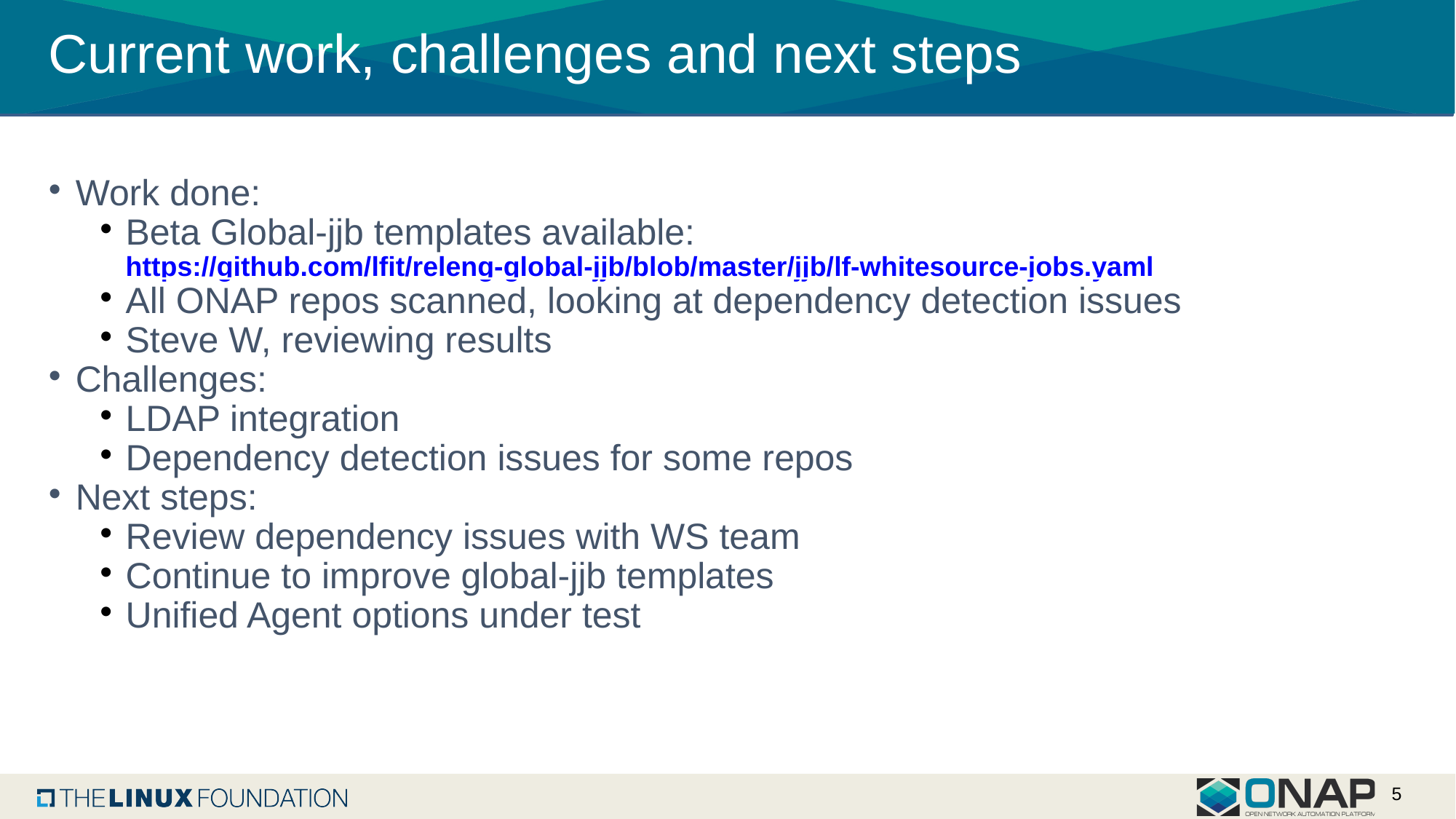

Current work, challenges and next steps

Work done:
Beta Global-jjb templates available: https://github.com/lfit/releng-global-jjb/blob/master/jjb/lf-whitesource-jobs.yaml
All ONAP repos scanned, looking at dependency detection issues
Steve W, reviewing results
Challenges:
LDAP integration
Dependency detection issues for some repos
Next steps:
Review dependency issues with WS team
Continue to improve global-jjb templates
Unified Agent options under test
5